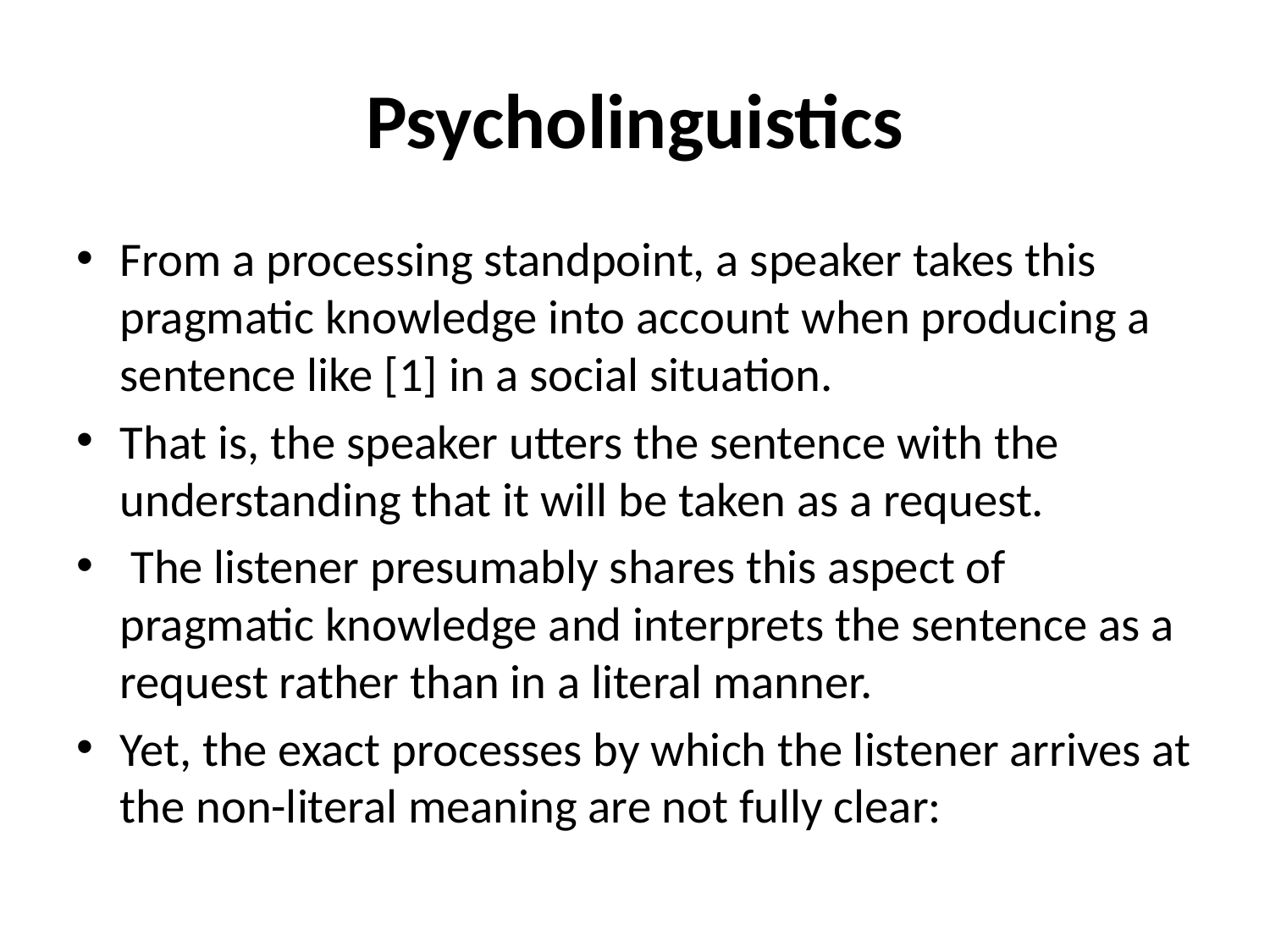

# Psycholinguistics
From a processing standpoint, a speaker takes this pragmatic knowledge into account when producing a sentence like [1] in a social situation.
That is, the speaker utters the sentence with the understanding that it will be taken as a request.
 The listener presumably shares this aspect of pragmatic knowledge and interprets the sentence as a request rather than in a literal manner.
Yet, the exact processes by which the listener arrives at the non-literal meaning are not fully clear: